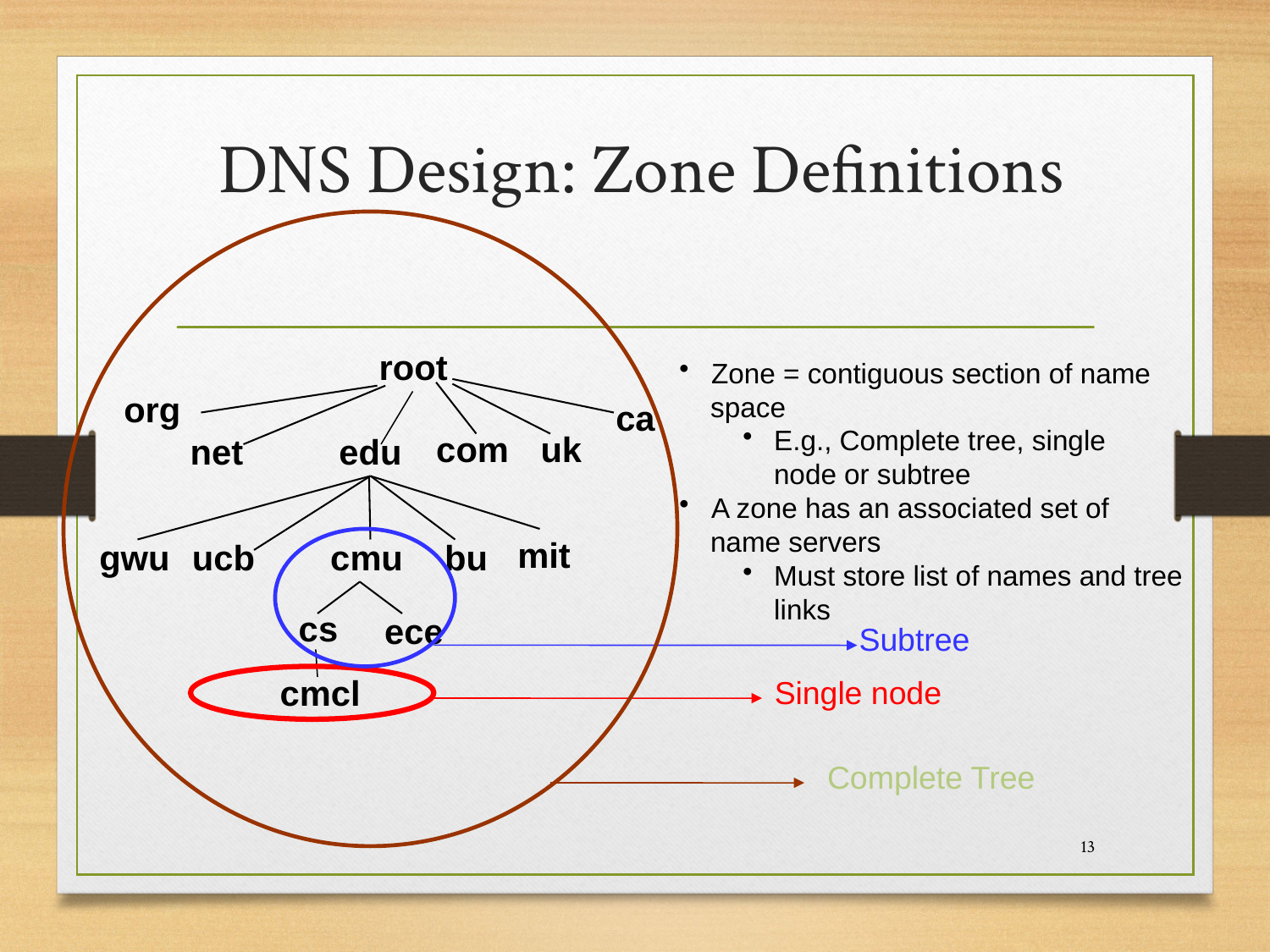

# DNS Design: Zone Definitions

root
Zone = contiguous section of name
    space
E.g., Complete tree, single
    node or subtree
A zone has an associated set of
    name servers
Must store list of names and tree links

org

ca

com
uk
net
edu

mit
gwu
ucb

cmu
bu

cs
ece
Subtree

cmcl

Single node

Complete Tree

13